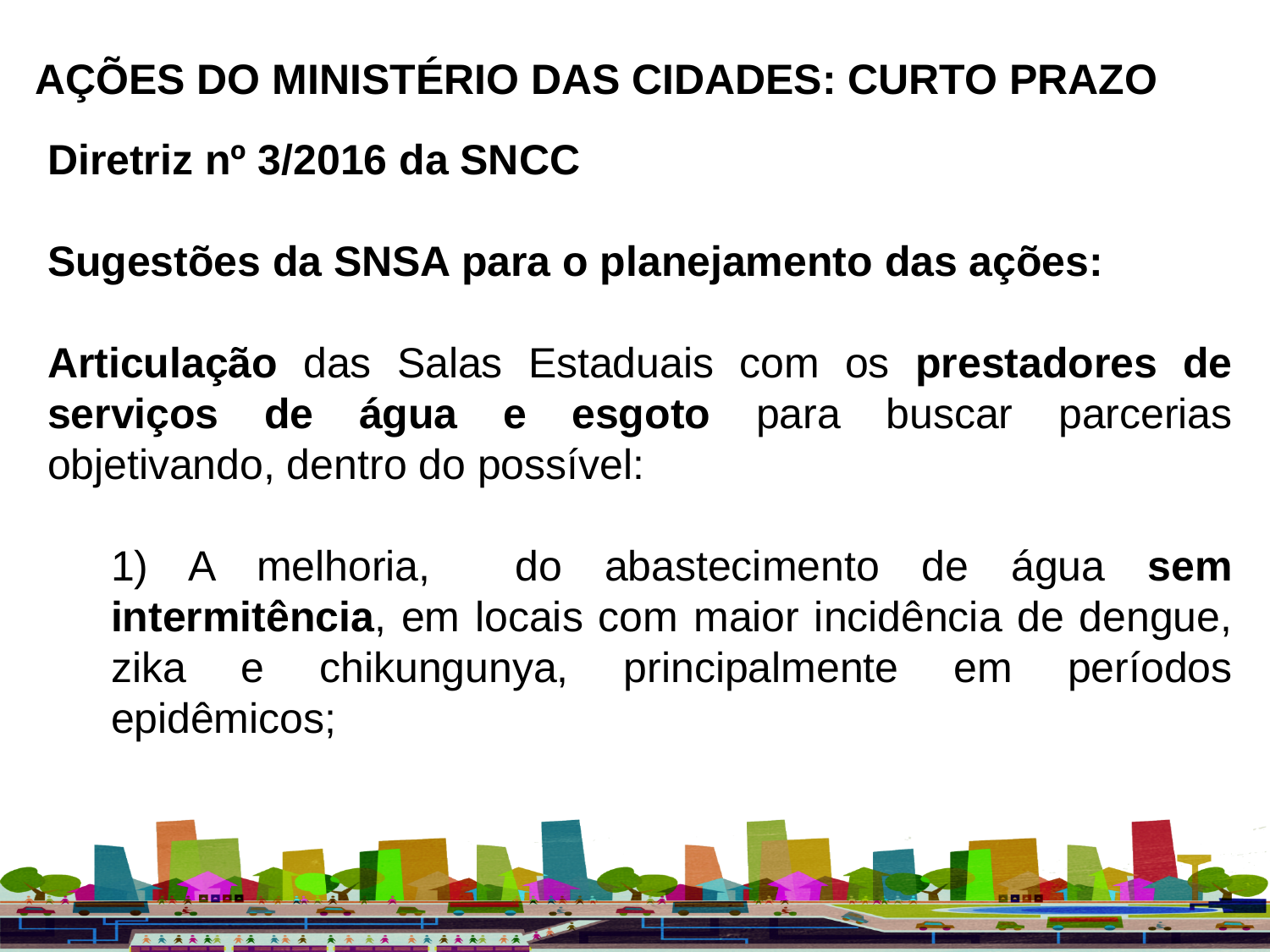

AÇÕES DO MINISTÉRIO DAS CIDADES: CURTO PRAZO

Diretriz nº 3/2016 da SNCC

Sugestões da SNSA para o planejamento das ações:

Articulação das Salas Estaduais com os prestadores de serviços de água e esgoto para buscar parcerias objetivando, dentro do possível:

1) A melhoria,  do abastecimento de água sem intermitência, em locais com maior incidência de dengue, zika e chikungunya, principalmente em períodos epidêmicos;